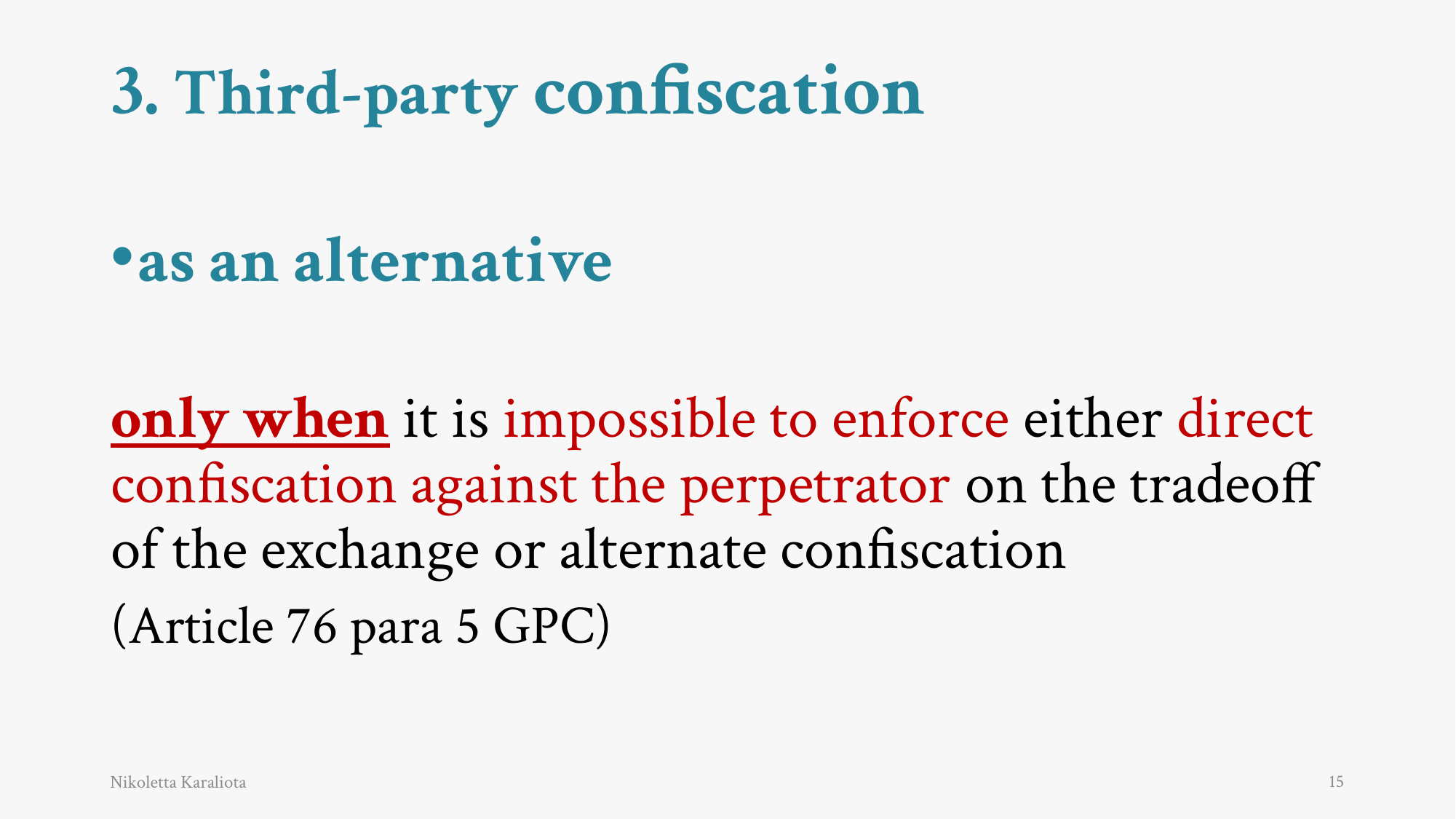

# 3. Third-party confiscation
as an alternative

only when it is impossible to enforce either direct confiscation against the perpetrator on the tradeoff of the exchange or alternate confiscation
(Article 76 para 5 GPC)
Nikoletta Karaliota
15